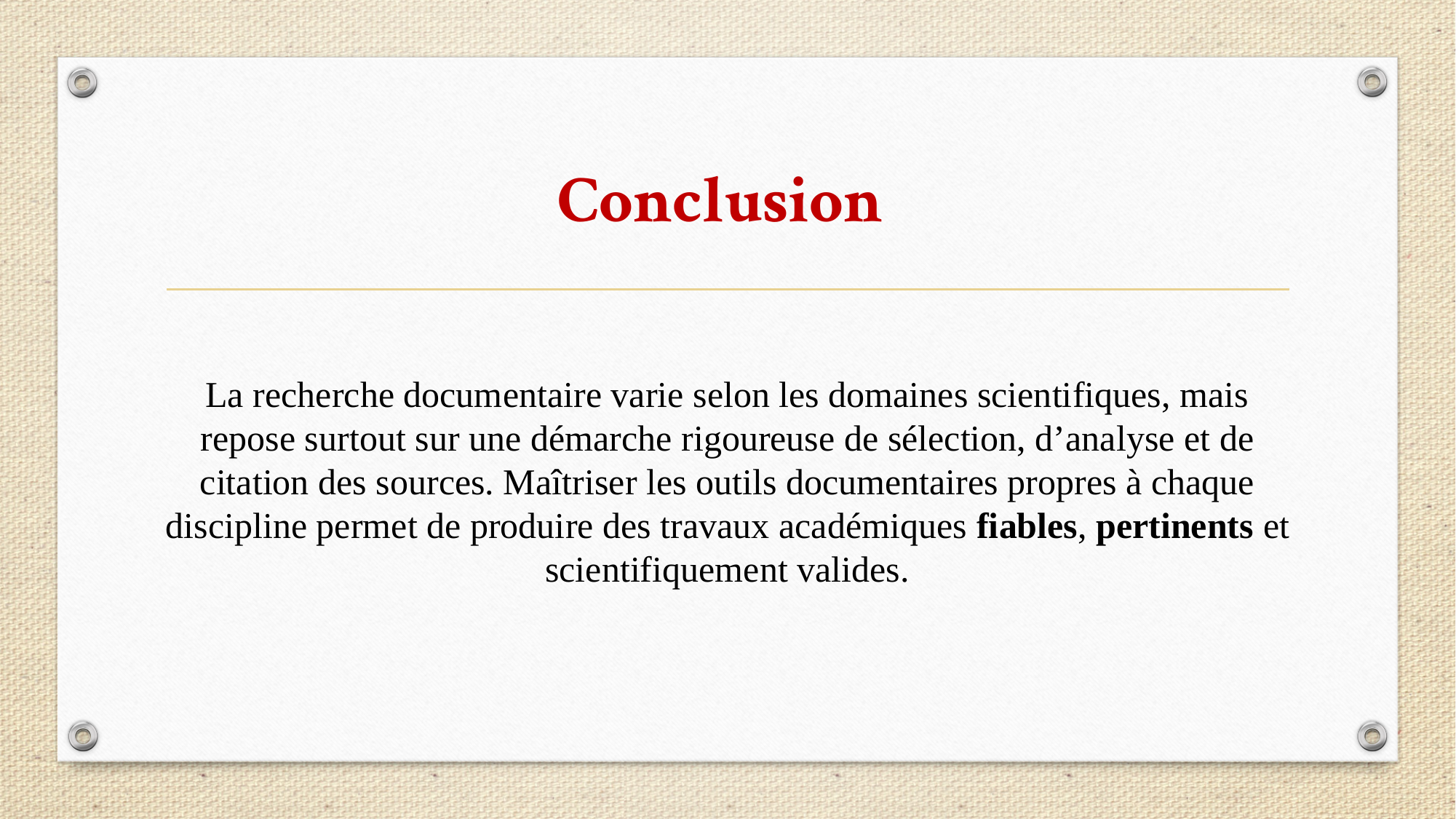

# Conclusion

La recherche documentaire varie selon les domaines scientifiques, mais repose surtout sur une démarche rigoureuse de sélection, d’analyse et de citation des sources. Maîtriser les outils documentaires propres à chaque discipline permet de produire des travaux académiques fiables, pertinents et scientifiquement valides.